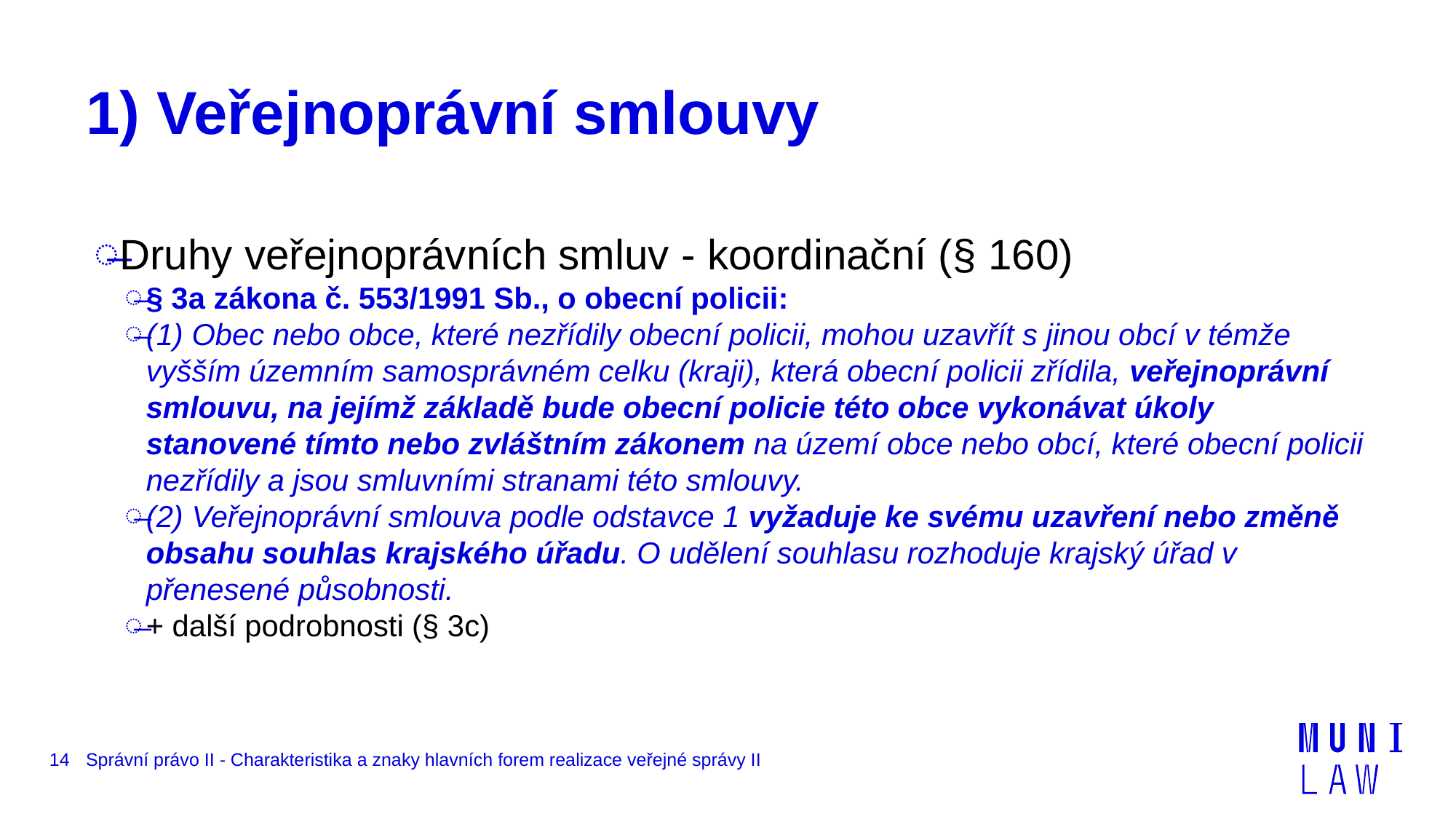

# 1) Veřejnoprávní smlouvy
Druhy veřejnoprávních smluv - koordinační (§ 160)
§ 3a zákona č. 553/1991 Sb., o obecní policii:
(1) Obec nebo obce, které nezřídily obecní policii, mohou uzavřít s jinou obcí v témže vyšším územním samosprávném celku (kraji), která obecní policii zřídila, veřejnoprávní smlouvu, na jejímž základě bude obecní policie této obce vykonávat úkoly stanovené tímto nebo zvláštním zákonem na území obce nebo obcí, které obecní policii nezřídily a jsou smluvními stranami této smlouvy.
(2) Veřejnoprávní smlouva podle odstavce 1 vyžaduje ke svému uzavření nebo změně obsahu souhlas krajského úřadu. O udělení souhlasu rozhoduje krajský úřad v přenesené působnosti.
+ další podrobnosti (§ 3c)

14
Správní právo II - Charakteristika a znaky hlavních forem realizace veřejné správy II